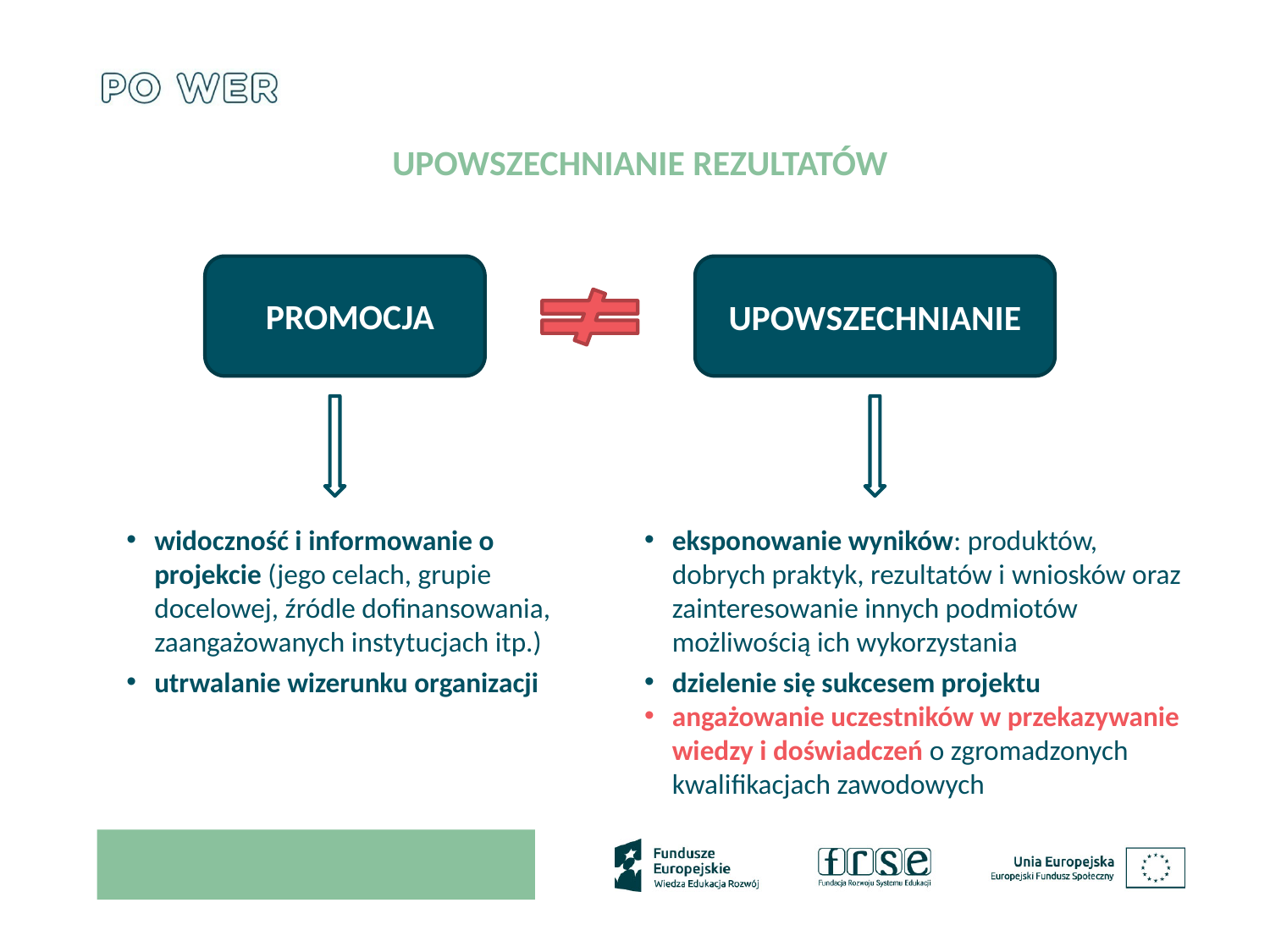

# Upowszechnianie rezultatów

PROMOCJA
UPOWSZECHNIANIE

widoczność i informowanie o projekcie (jego celach, grupie docelowej, źródle dofinansowania, zaangażowanych instytucjach itp.)
utrwalanie wizerunku organizacji

eksponowanie wyników: produktów, dobrych praktyk, rezultatów i wniosków oraz zainteresowanie innych podmiotów możliwością ich wykorzystania
dzielenie się sukcesem projektu
angażowanie uczestników w przekazywanie wiedzy i doświadczeń o zgromadzonych kwalifikacjach zawodowych